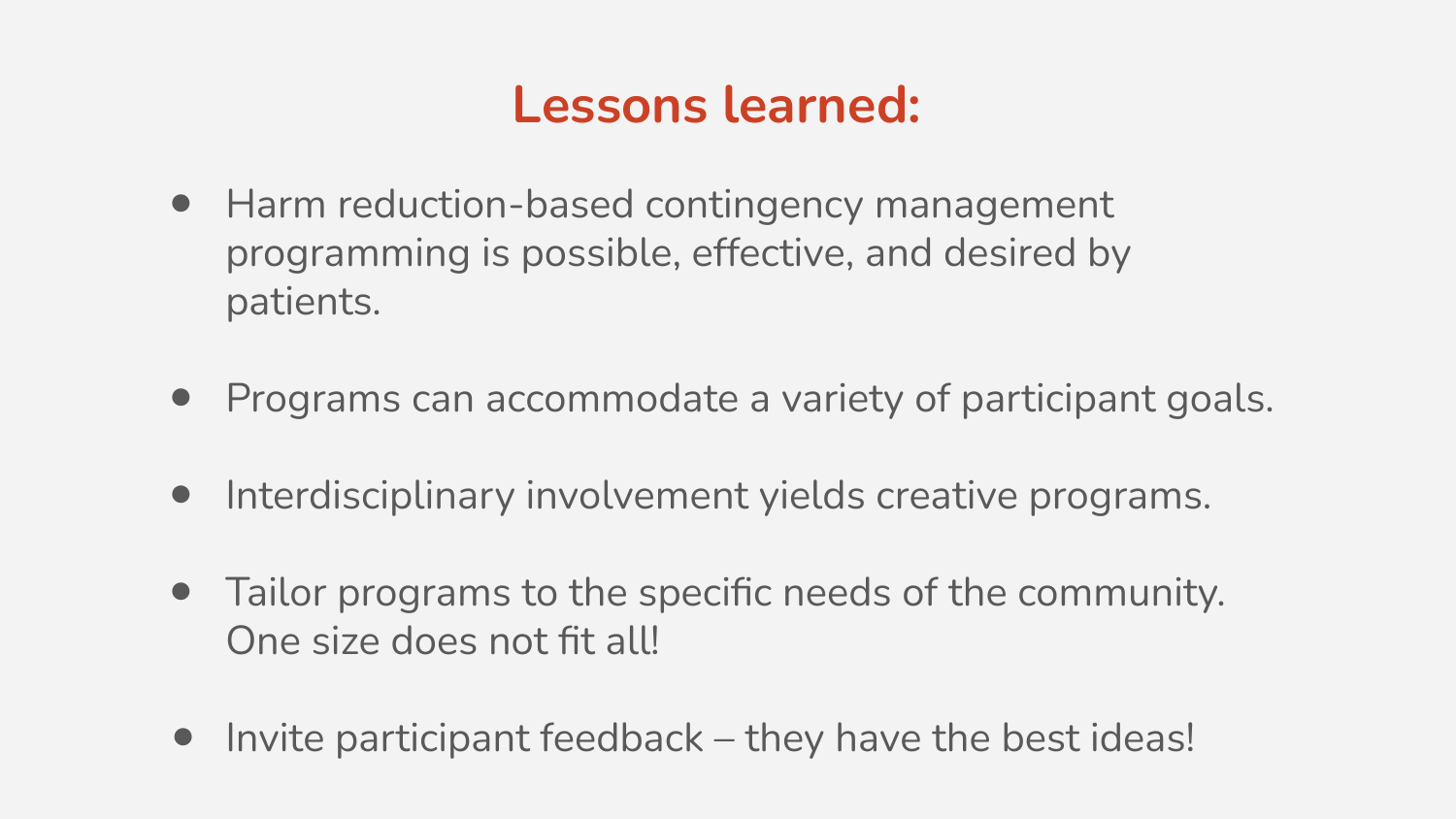

Lessons learned:

Harm reduction-based contingency management programming is possible, effective, and desired by patients.
Programs can accommodate a variety of participant goals.
Interdisciplinary involvement yields creative programs.
Tailor programs to the specific needs of the community. One size does not fit all!
Invite participant feedback – they have the best ideas!